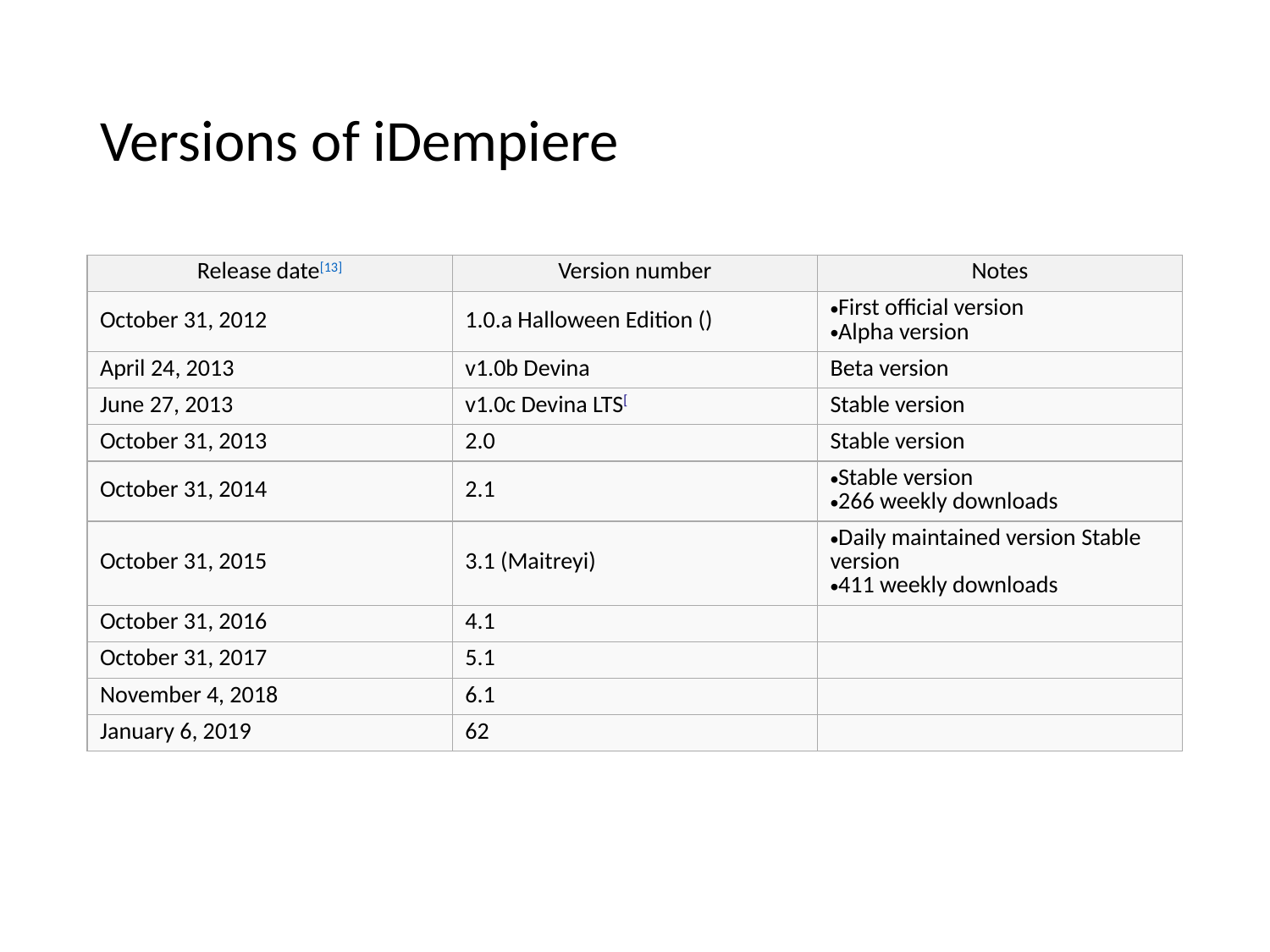

# Versions of iDempiere
| Release date[13] | Version number | Notes |
| --- | --- | --- |
| October 31, 2012 | 1.0.a Halloween Edition () | First official version Alpha version |
| April 24, 2013 | v1.0b Devina | Beta version |
| June 27, 2013 | v1.0c Devina LTS[ | Stable version |
| October 31, 2013 | 2.0 | Stable version |
| October 31, 2014 | 2.1 | Stable version 266 weekly downloads |
| October 31, 2015 | 3.1 (Maitreyi) | Daily maintained version Stable version 411 weekly downloads |
| October 31, 2016 | 4.1 |  |
| October 31, 2017 | 5.1 |  |
| November 4, 2018 | 6.1 |  |
| January 6, 2019 | 62 |  |